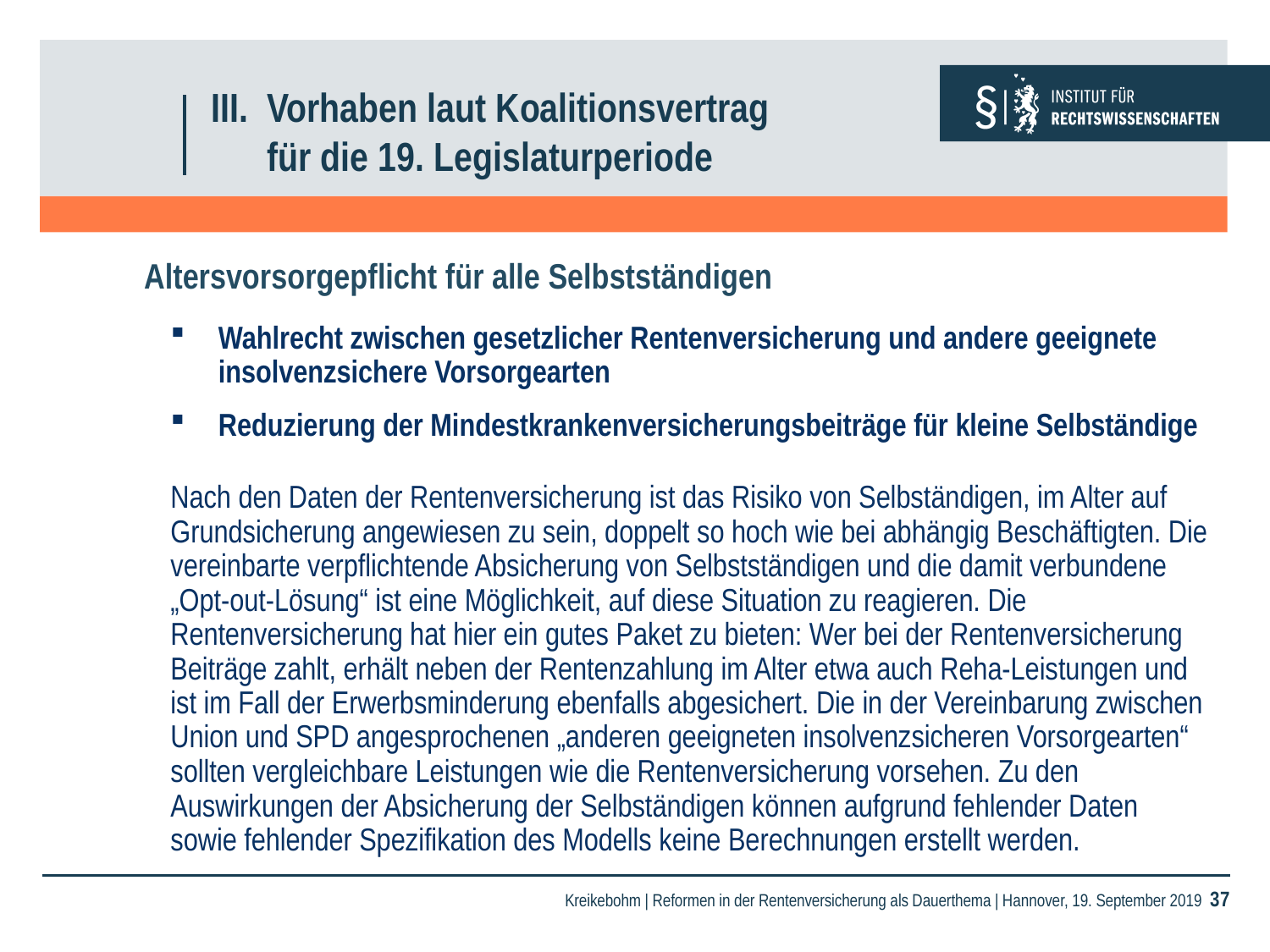

# III.  Vorhaben laut Koalitionsvertrag für die 19. Legislaturperiode
Altersvorsorgepflicht für alle Selbstständigen
Wahlrecht zwischen gesetzlicher Rentenversicherung und andere geeignete insolvenzsichere Vorsorgearten

Reduzierung der Mindestkrankenversicherungsbeiträge für kleine Selbständige

Nach den Daten der Rentenversicherung ist das Risiko von Selbständigen, im Alter auf Grundsicherung angewiesen zu sein, doppelt so hoch wie bei abhängig Beschäftigten. Die vereinbarte verpflichtende Absicherung von Selbstständigen und die damit verbundene „Opt-out-Lösung“ ist eine Möglichkeit, auf diese Situation zu reagieren. Die Rentenversicherung hat hier ein gutes Paket zu bieten: Wer bei der Rentenversicherung Beiträge zahlt, erhält neben der Rentenzahlung im Alter etwa auch Reha-Leistungen und ist im Fall der Erwerbsminderung ebenfalls abgesichert. Die in der Vereinbarung zwischen Union und SPD angesprochenen „anderen geeigneten insolvenzsicheren Vorsorgearten“ sollten vergleichbare Leistungen wie die Rentenversicherung vorsehen. Zu den Auswirkungen der Absicherung der Selbständigen können aufgrund fehlender Daten sowie fehlender Spezifikation des Modells keine Berechnungen erstellt werden.